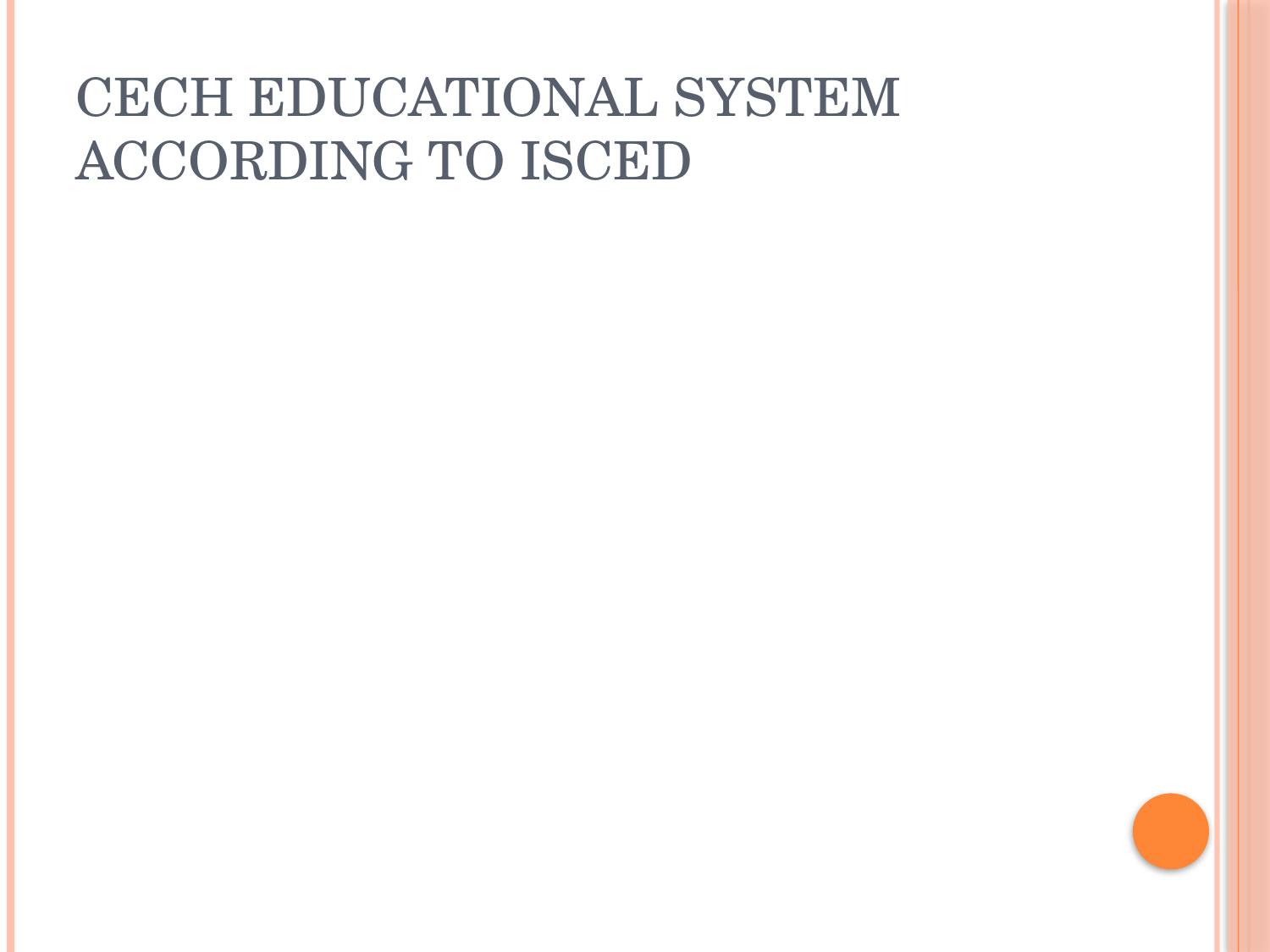

# Cech educational system according to isced